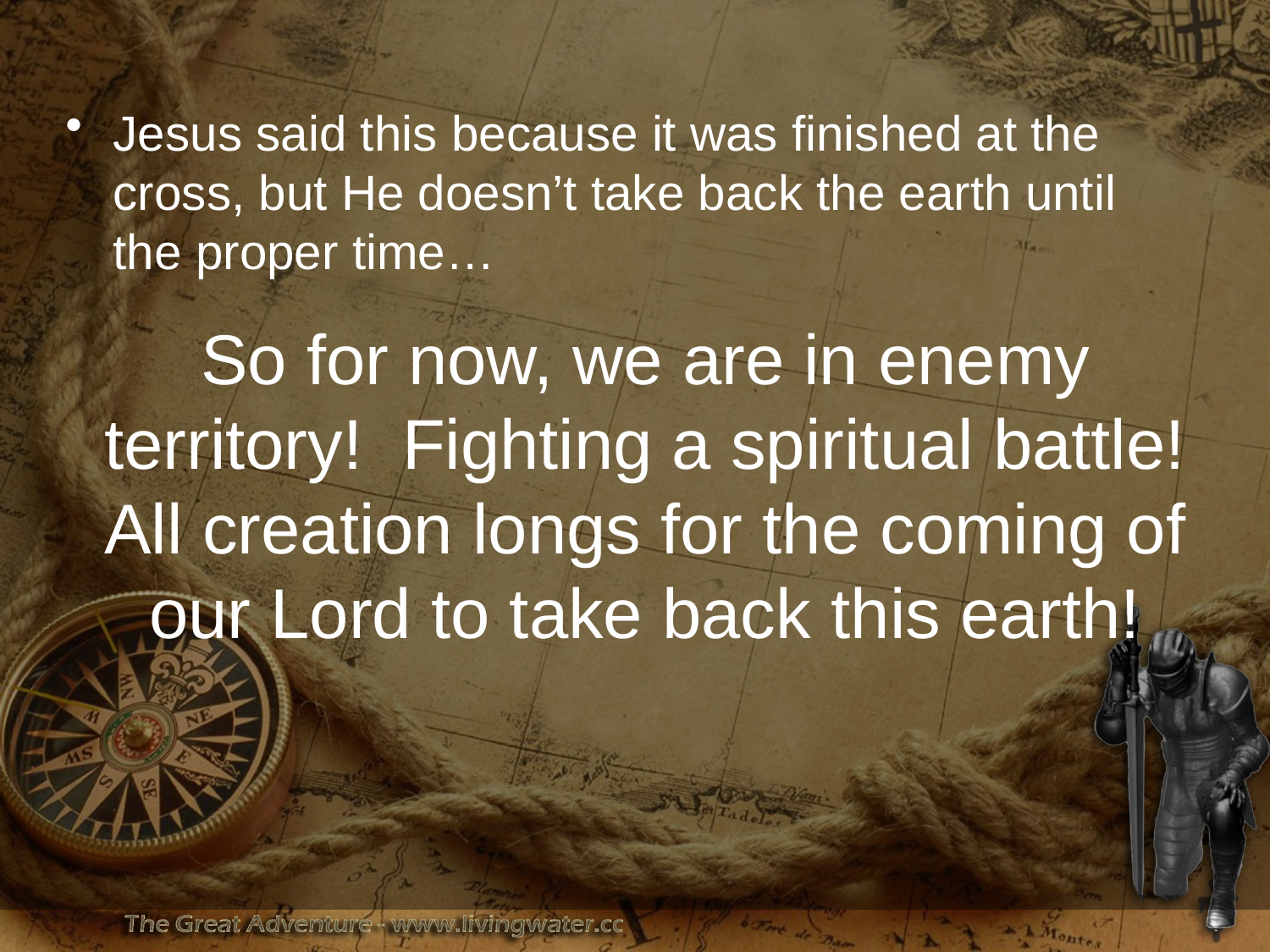

Jesus said this because it was finished at the cross, but He doesn’t take back the earth until the proper time…
# So for now, we are in enemy territory!  Fighting a spiritual battle! All creation longs for the coming of our Lord to take back this earth!